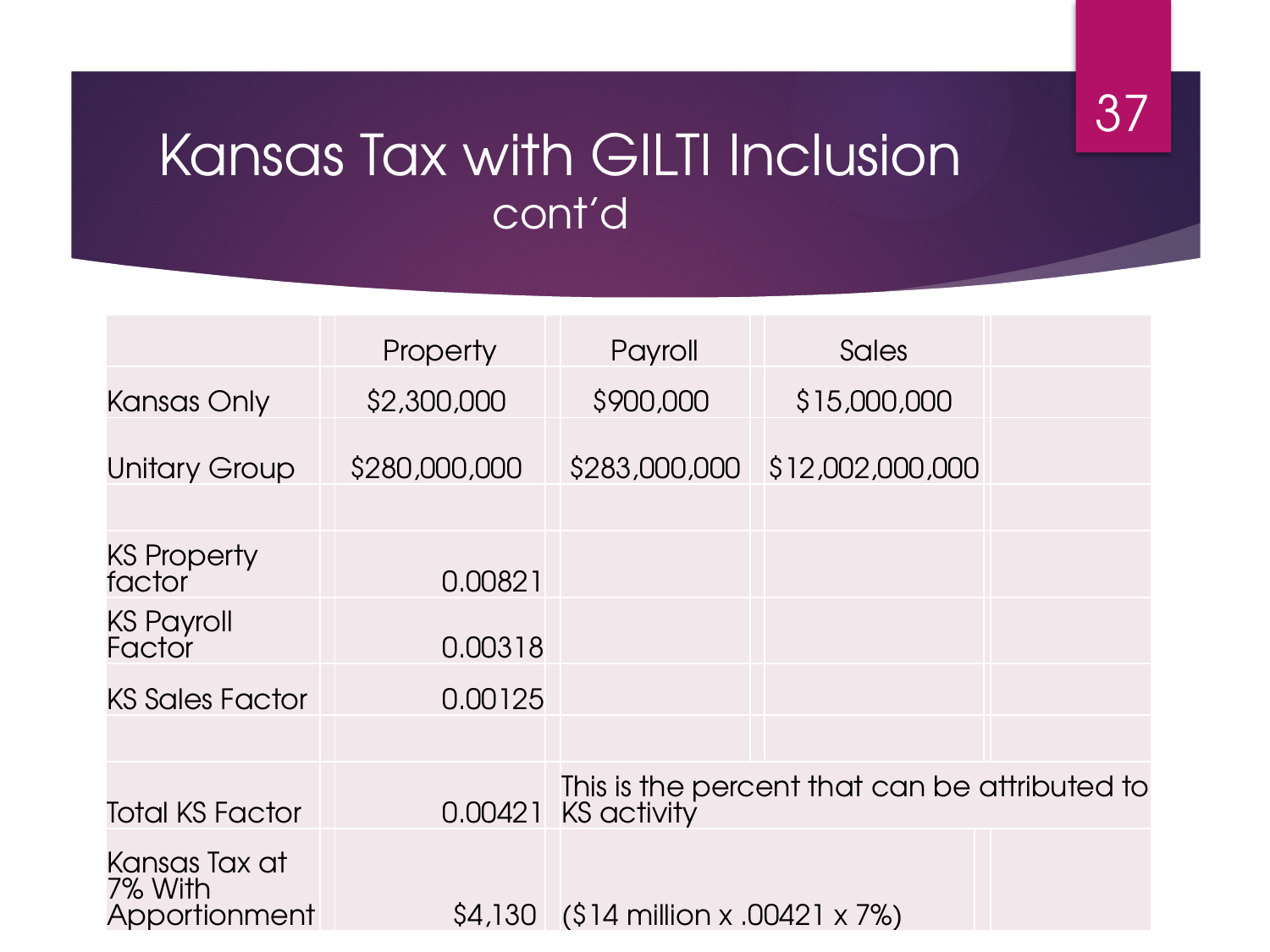

37
# Kansas Tax with GILTI Inclusion cont’d
|  |  | Property |  | Payroll |  | Sales |  |  |  |
| --- | --- | --- | --- | --- | --- | --- | --- | --- | --- |
| Kansas Only |  | $2,300,000 |  | $900,000 |  | $15,000,000 |  |  |  |
| Unitary Group |  | $280,000,000 |  | $283,000,000 |  | $12,002,000,000 |  |  |  |
|  |  |  |  |  |  |  |  |  |  |
| KS Property factor |  | 0.00821 |  |  |  |  |  |  |  |
| KS Payroll Factor |  | 0.00318 |  |  |  |  |  |  |  |
| KS Sales Factor |  | 0.00125 |  |  |  |  |  |  |  |
|  |  |  |  |  |  |  |  |  |  |
| Total KS Factor |  | 0.00421 |  | This is the percent that can be attributed to KS activity |  |  |  |  |  |
| Kansas Tax at 7% With Apportionment |  | $4,130 |  | ($14 million x .00421 x 7%) |  |  |  |  |  |